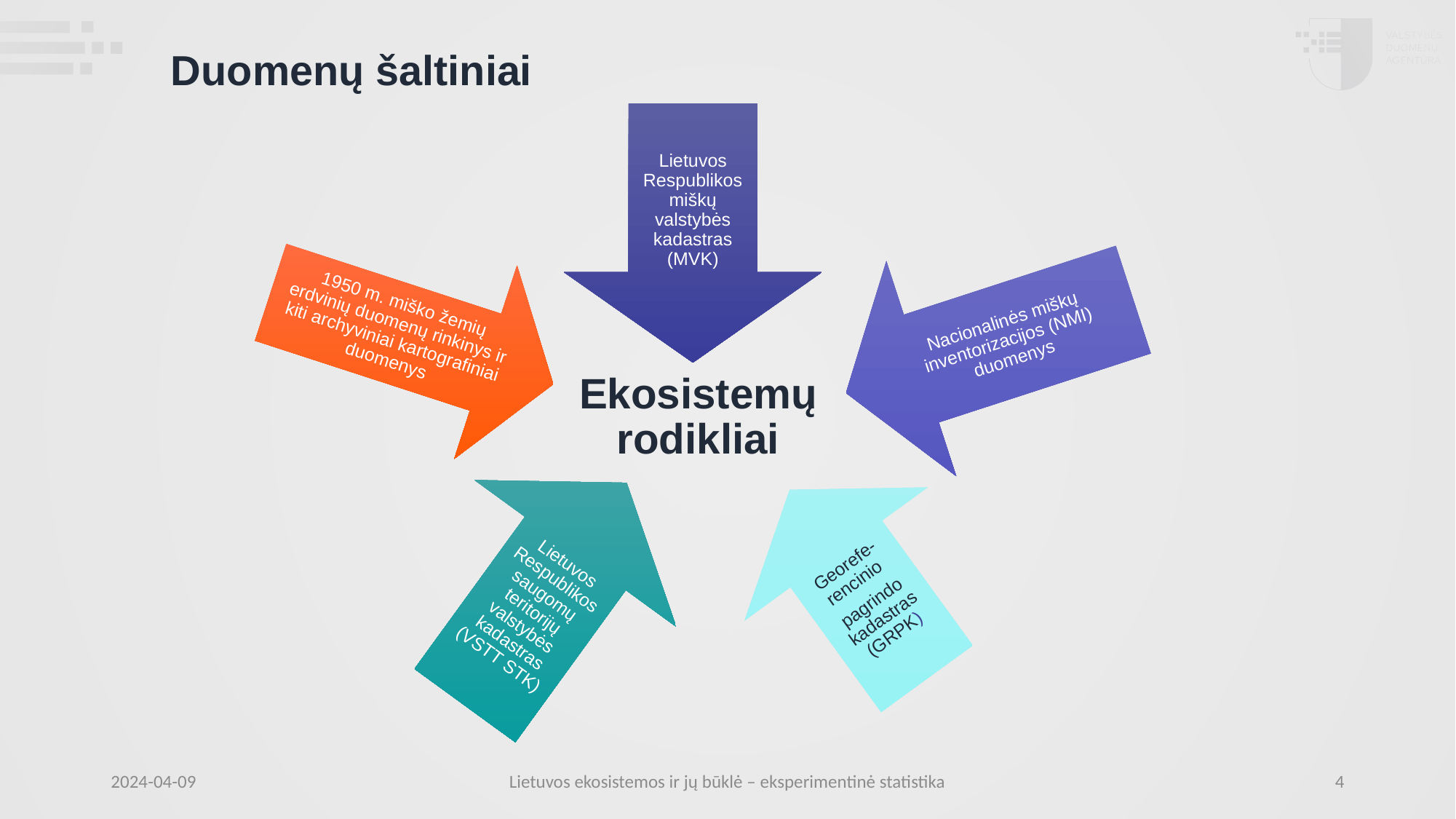

# Duomenų šaltiniai
Lietuvos Respublikos miškų valstybės kadastras (MVK)
Nacionalinės miškų inventorizacijos (NMI) duomenys
Georefe-rencinio
pagrindo kadastras (GRPK)
Lietuvos Respublikos saugomų teritorijų valstybės kadastras (VSTT STK)
1950 m. miško žemių erdvinių duomenų rinkinys ir kiti archyviniai kartografiniai duomenys
Ekosistemų rodikliai
2024-04-09
Lietuvos ekosistemos ir jų būklė – eksperimentinė statistika
4